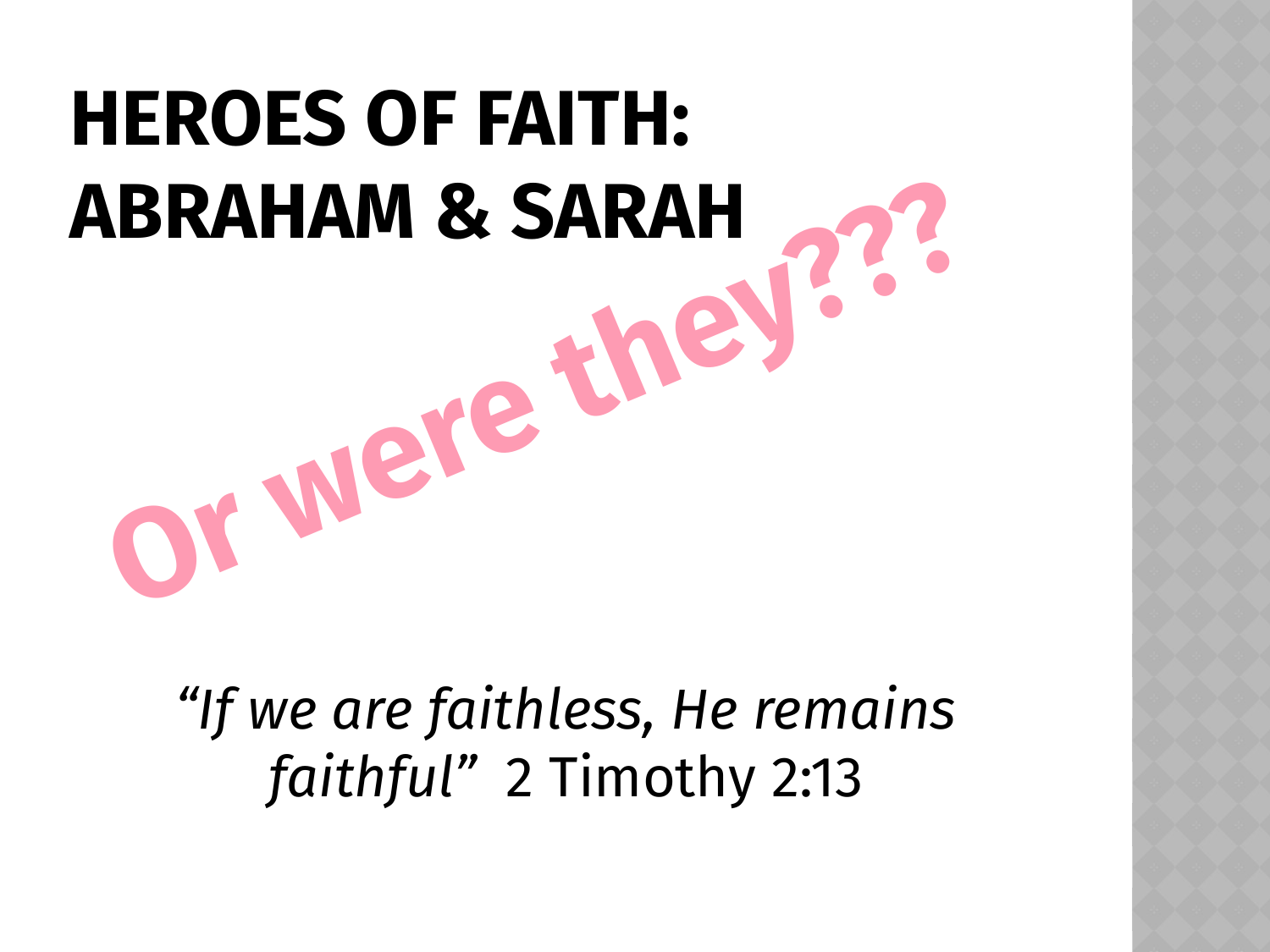

# heroes of faith: Abraham & Sarah
Or were they???
“If we are faithless, He remains faithful”  2 Timothy 2:13